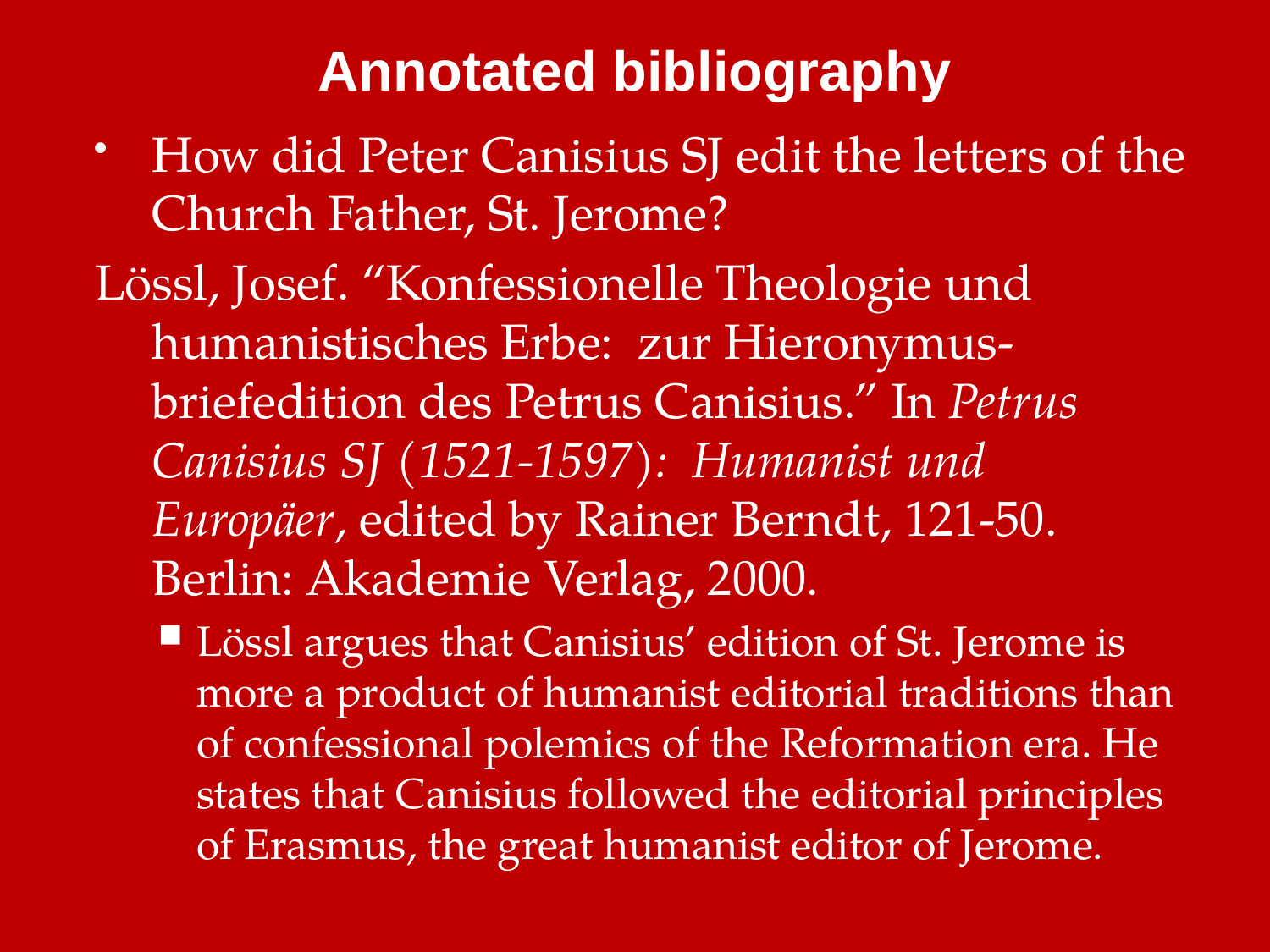

# Annotated bibliography
How did Peter Canisius SJ edit the letters of the Church Father, St. Jerome?
Lössl, Josef. “Konfessionelle Theologie und humanistisches Erbe:  zur Hieronymus-briefedition des Petrus Canisius.” In Petrus Canisius SJ (1521-1597):  Humanist und Europäer, edited by Rainer Berndt, 121-50. Berlin: Akademie Verlag, 2000.
Lössl argues that Canisius’ edition of St. Jerome is more a product of humanist editorial traditions than of confessional polemics of the Reformation era. He states that Canisius followed the editorial principles of Erasmus, the great humanist editor of Jerome.